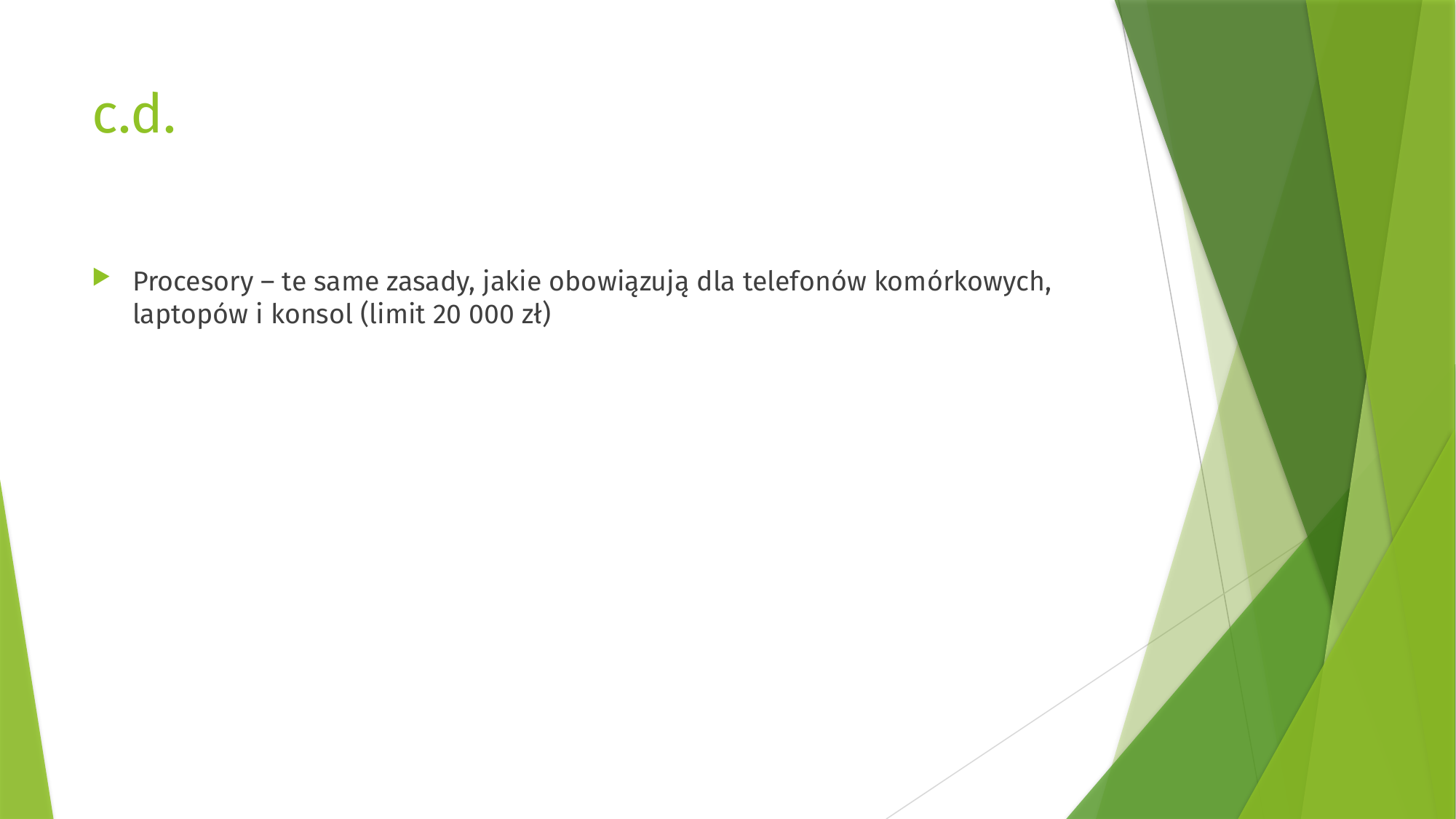

# c.d.
Procesory – te same zasady, jakie obowiązują dla telefonów komórkowych, laptopów i konsol (limit 20 000 zł)